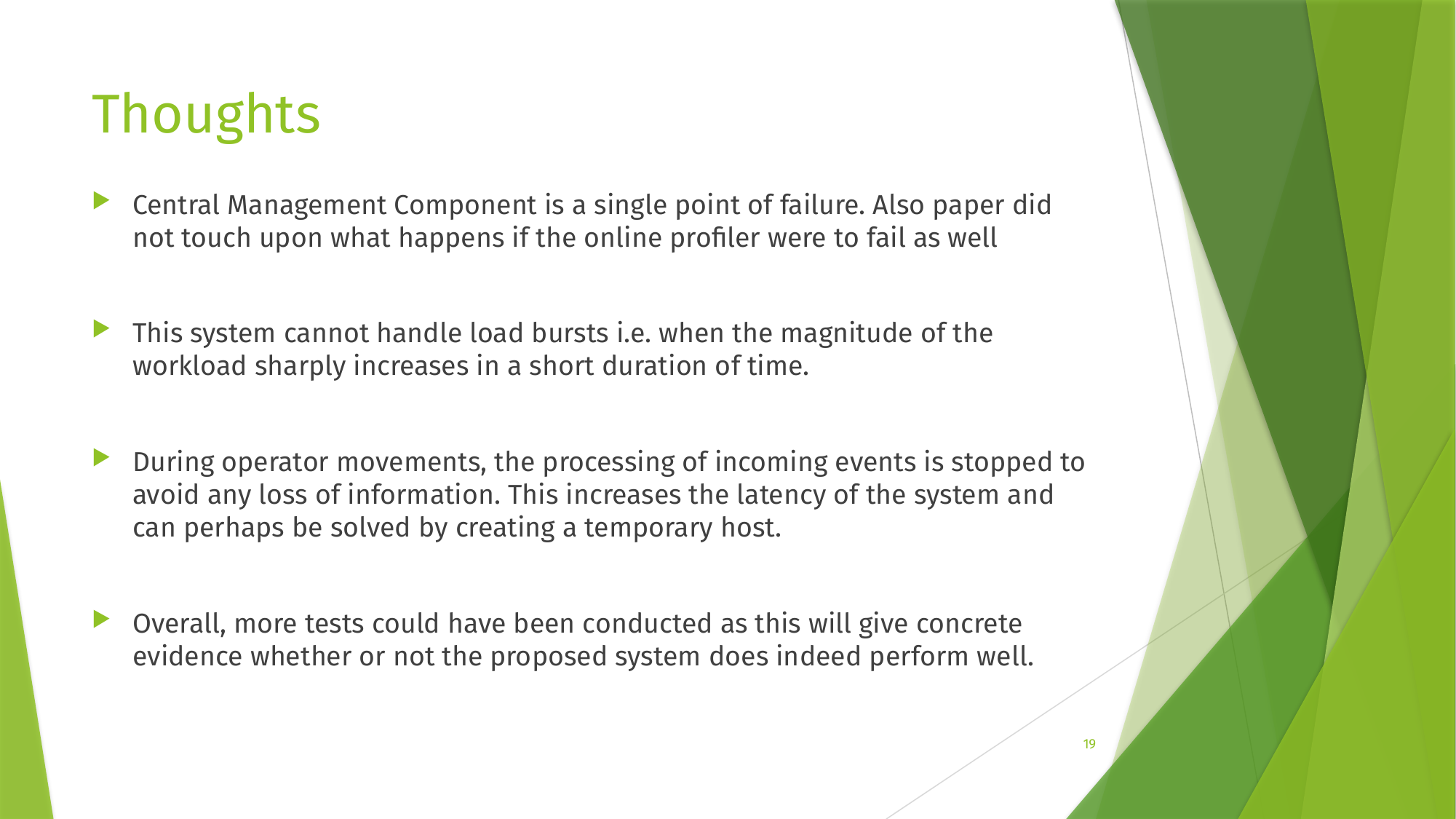

# Thoughts
Central Management Component is a single point of failure. Also paper did not touch upon what happens if the online profiler were to fail as well

This system cannot handle load bursts i.e. when the magnitude of the workload sharply increases in a short duration of time.

During operator movements, the processing of incoming events is stopped to avoid any loss of information. This increases the latency of the system and can perhaps be solved by creating a temporary host.

Overall, more tests could have been conducted as this will give concrete evidence whether or not the proposed system does indeed perform well.
19